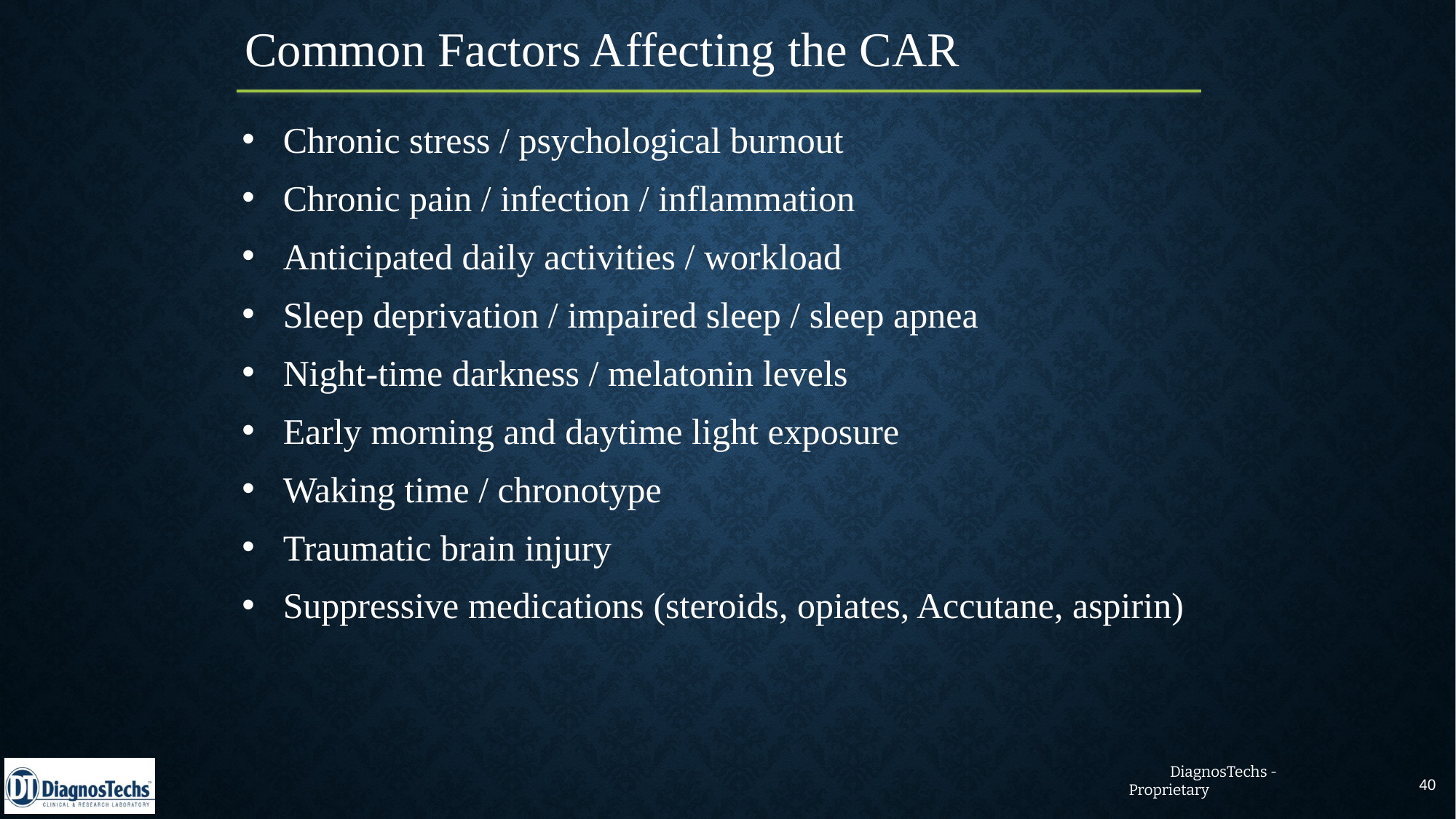

Common Factors Affecting the CAR
Chronic stress / psychological burnout
Chronic pain / infection / inflammation
Anticipated daily activities / workload
Sleep deprivation / impaired sleep / sleep apnea
Night-time darkness / melatonin levels
Early morning and daytime light exposure
Waking time / chronotype
Traumatic brain injury
Suppressive medications (steroids, opiates, Accutane, aspirin)

	DiagnosTechs - Proprietary
40